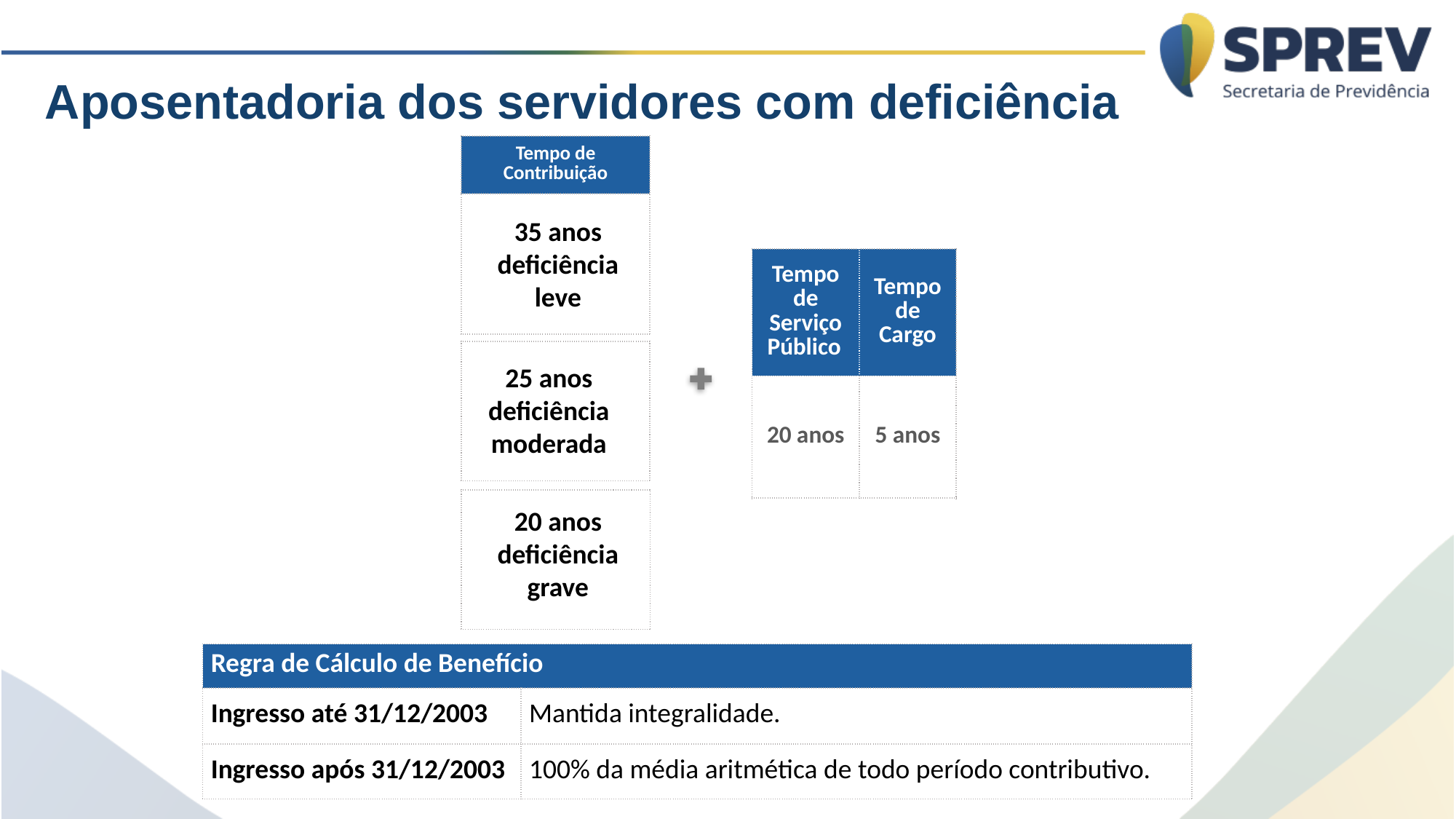

Aposentadoria dos servidores com deficiência
| Tempo de Contribuição |
| --- |
|  |
35 anos deficiência leve
| Tempo de Serviço Público | Tempo de Cargo |
| --- | --- |
| 20 anos | 5 anos |
|  |
| --- |
25 anos deficiência moderada

|  |
| --- |
20 anos deficiência grave
| Regra de Cálculo de Benefício |  |
| --- | --- |
| Ingresso até 31/12/2003 | Mantida integralidade. |
| Ingresso após 31/12/2003 | 100% da média aritmética de todo período contributivo. |